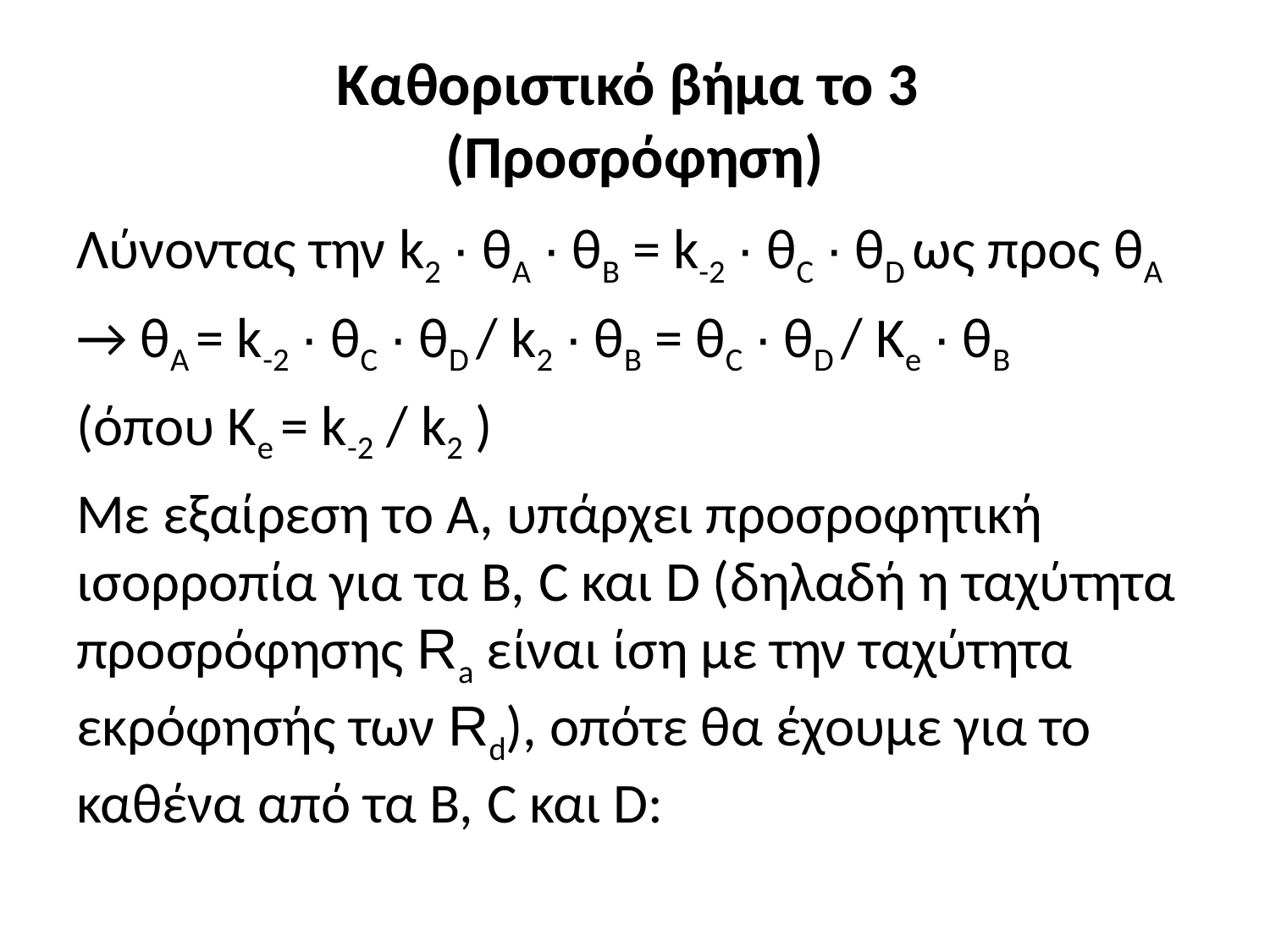

# Καθοριστικό βήμα το 3 (Προσρόφηση)
Λύνοντας την k2 ∙ θΑ ∙ θΒ = k-2 ∙ θC ∙ θD ως προς θΑ
→ θΑ = k-2 ∙ θC ∙ θD / k2 ∙ θΒ = θC ∙ θD / Ke ∙ θΒ
(όπου Ke = k-2 / k2 )
Με εξαίρεση το Α, υπάρχει προσροφητική ισορροπία για τα Β, C και D (δηλαδή η ταχύτητα προσρόφησης Ra είναι ίση με την ταχύτητα εκρόφησής των Rd), οπότε θα έχουμε για το καθένα από τα Β, C και D: